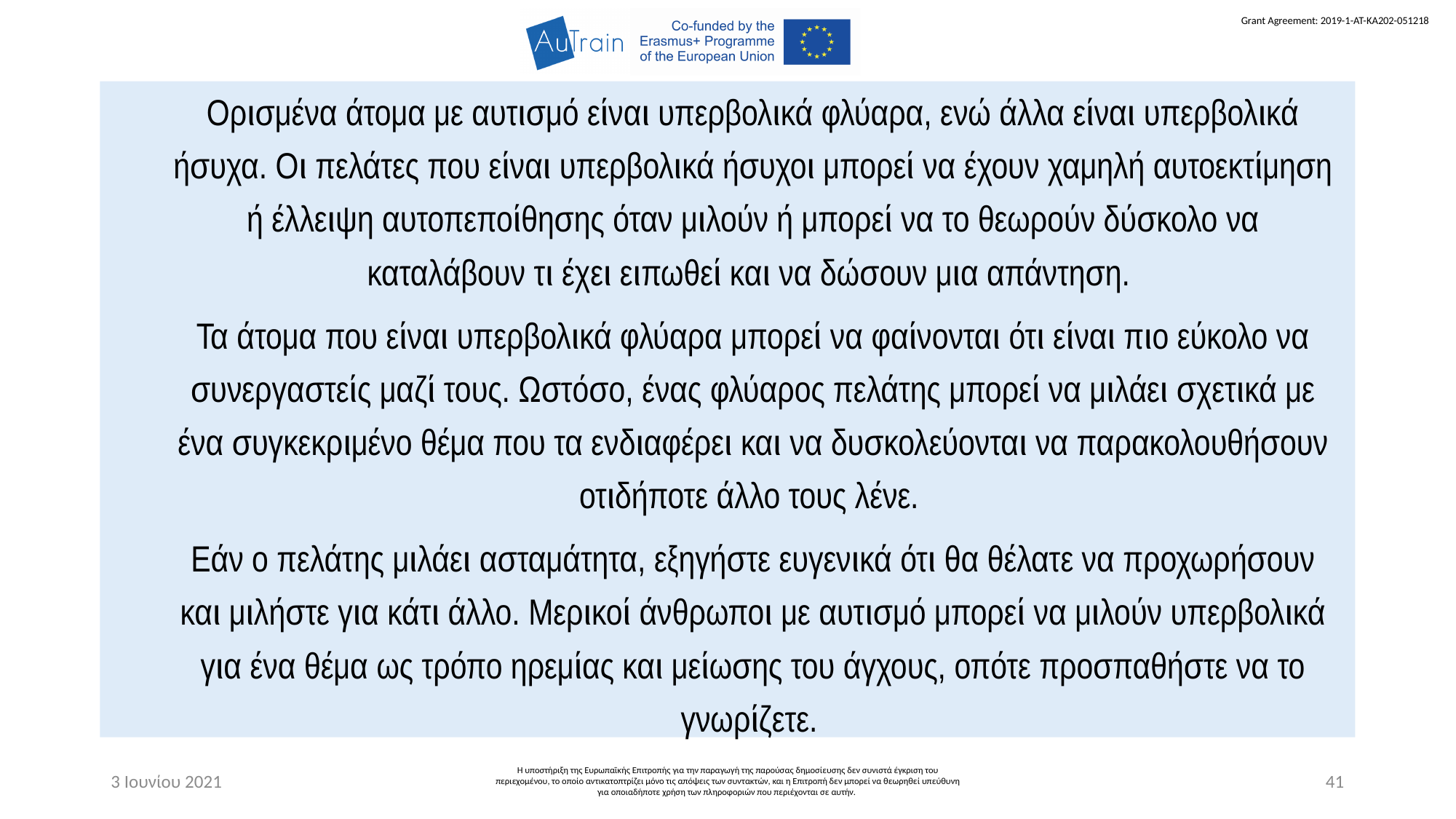

Ορισμένα άτομα με αυτισμό είναι υπερβολικά φλύαρα, ενώ άλλα είναι υπερβολικά ήσυχα. Οι πελάτες που είναι υπερβολικά ήσυχοι μπορεί να έχουν χαμηλή αυτοεκτίμηση ή έλλειψη αυτοπεποίθησης όταν μιλούν ή μπορεί να το θεωρούν δύσκολο να καταλάβουν τι έχει ειπωθεί και να δώσουν μια απάντηση.
Τα άτομα που είναι υπερβολικά φλύαρα μπορεί να φαίνονται ότι είναι πιο εύκολο να συνεργαστείς μαζί τους. Ωστόσο, ένας φλύαρος πελάτης μπορεί να μιλάει σχετικά με ένα συγκεκριμένο θέμα που τα ενδιαφέρει και να δυσκολεύονται να παρακολουθήσουν οτιδήποτε άλλο τους λένε.
Εάν ο πελάτης μιλάει ασταμάτητα, εξηγήστε ευγενικά ότι θα θέλατε να προχωρήσουν και μιλήστε για κάτι άλλο. Μερικοί άνθρωποι με αυτισμό μπορεί να μιλούν υπερβολικά για ένα θέμα ως τρόπο ηρεμίας και μείωσης του άγχους, οπότε προσπαθήστε να το γνωρίζετε.

3 Ιουνίου 2021
Η υποστήριξη της Ευρωπαϊκής Επιτροπής για την παραγωγή της παρούσας δημοσίευσης δεν συνιστά έγκριση του περιεχομένου, το οποίο αντικατοπτρίζει μόνο τις απόψεις των συντακτών, και η Επιτροπή δεν μπορεί να θεωρηθεί υπεύθυνη για οποιαδήποτε χρήση των πληροφοριών που περιέχονται σε αυτήν.
41